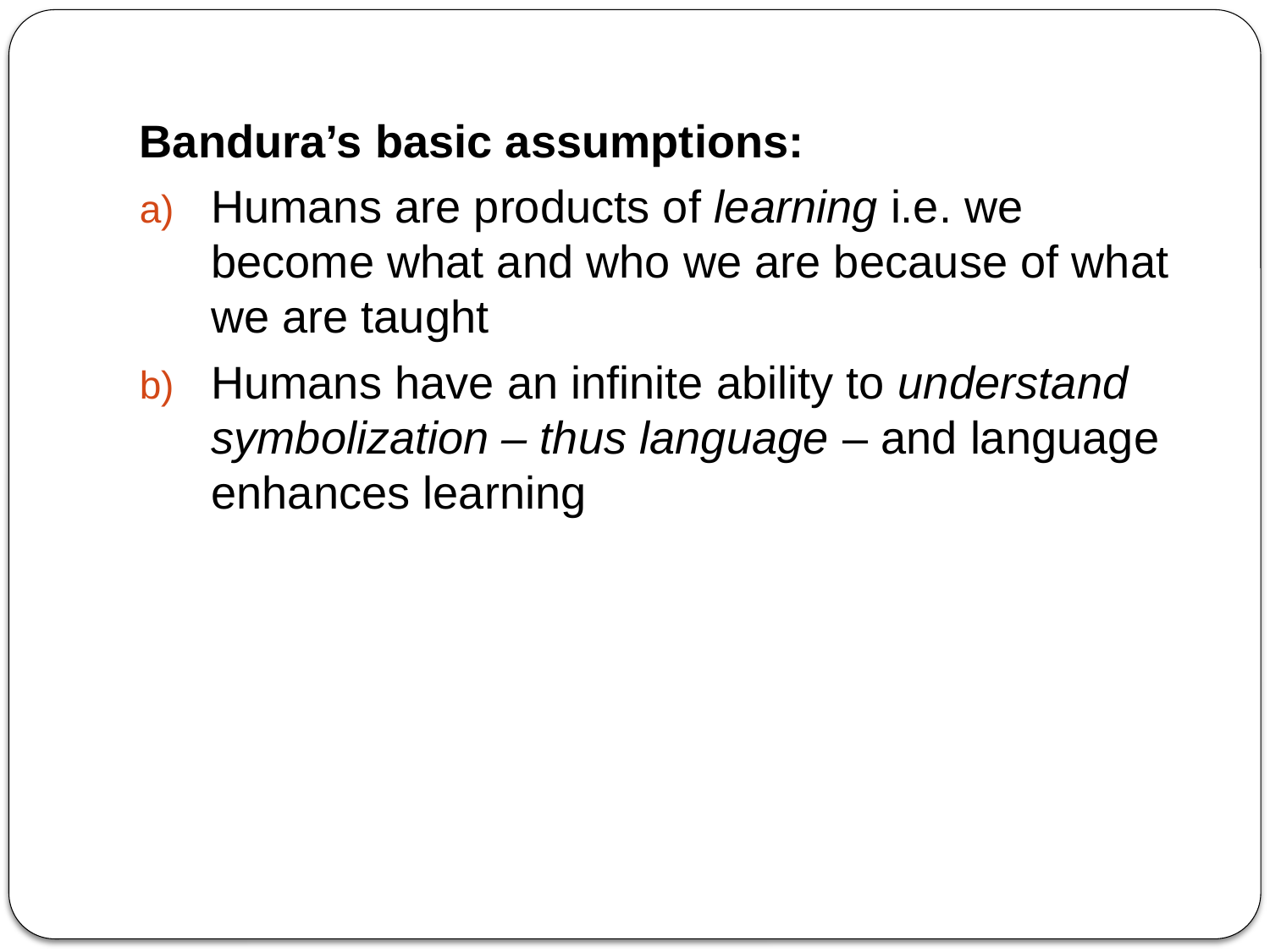

#
Bandura’s basic assumptions:
Humans are products of learning i.e. we become what and who we are because of what we are taught
Humans have an infinite ability to understand symbolization – thus language – and language enhances learning